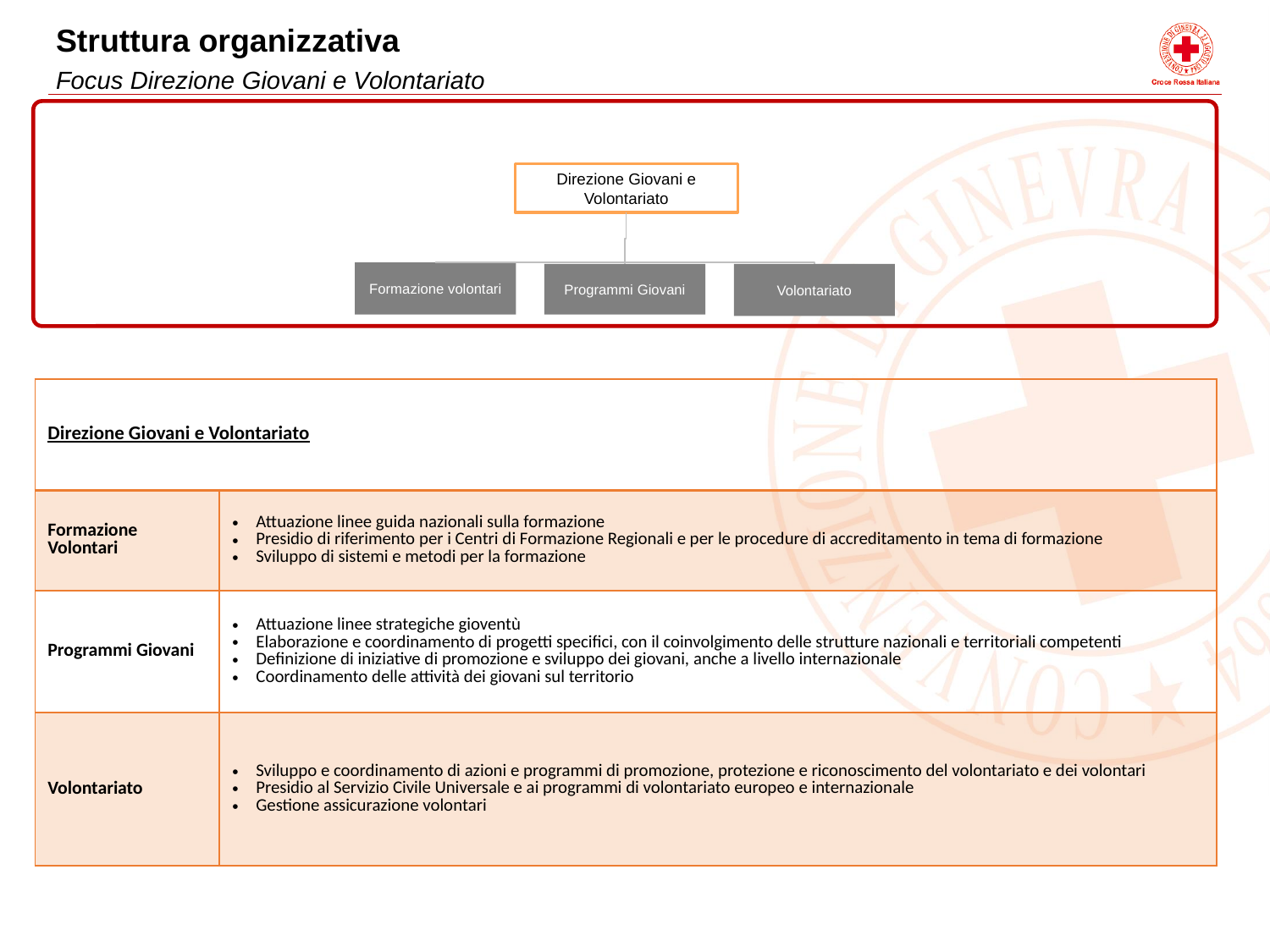

Struttura organizzativa
Focus Direzione Giovani e Volontariato

Direzione Giovani e Volontariato
Formazione volontari
Programmi Giovani
Volontariato
| Direzione Giovani e Volontariato |  |
| --- | --- |
| Formazione Volontari | Attuazione linee guida nazionali sulla formazione Presidio di riferimento per i Centri di Formazione Regionali e per le procedure di accreditamento in tema di formazione Sviluppo di sistemi e metodi per la formazione |
| Programmi Giovani | Attuazione linee strategiche gioventù Elaborazione e coordinamento di progetti specifici, con il coinvolgimento delle strutture nazionali e territoriali competenti Definizione di iniziative di promozione e sviluppo dei giovani, anche a livello internazionale Coordinamento delle attività dei giovani sul territorio |
| Volontariato | Sviluppo e coordinamento di azioni e programmi di promozione, protezione e riconoscimento del volontariato e dei volontari Presidio al Servizio Civile Universale e ai programmi di volontariato europeo e internazionale Gestione assicurazione volontari |